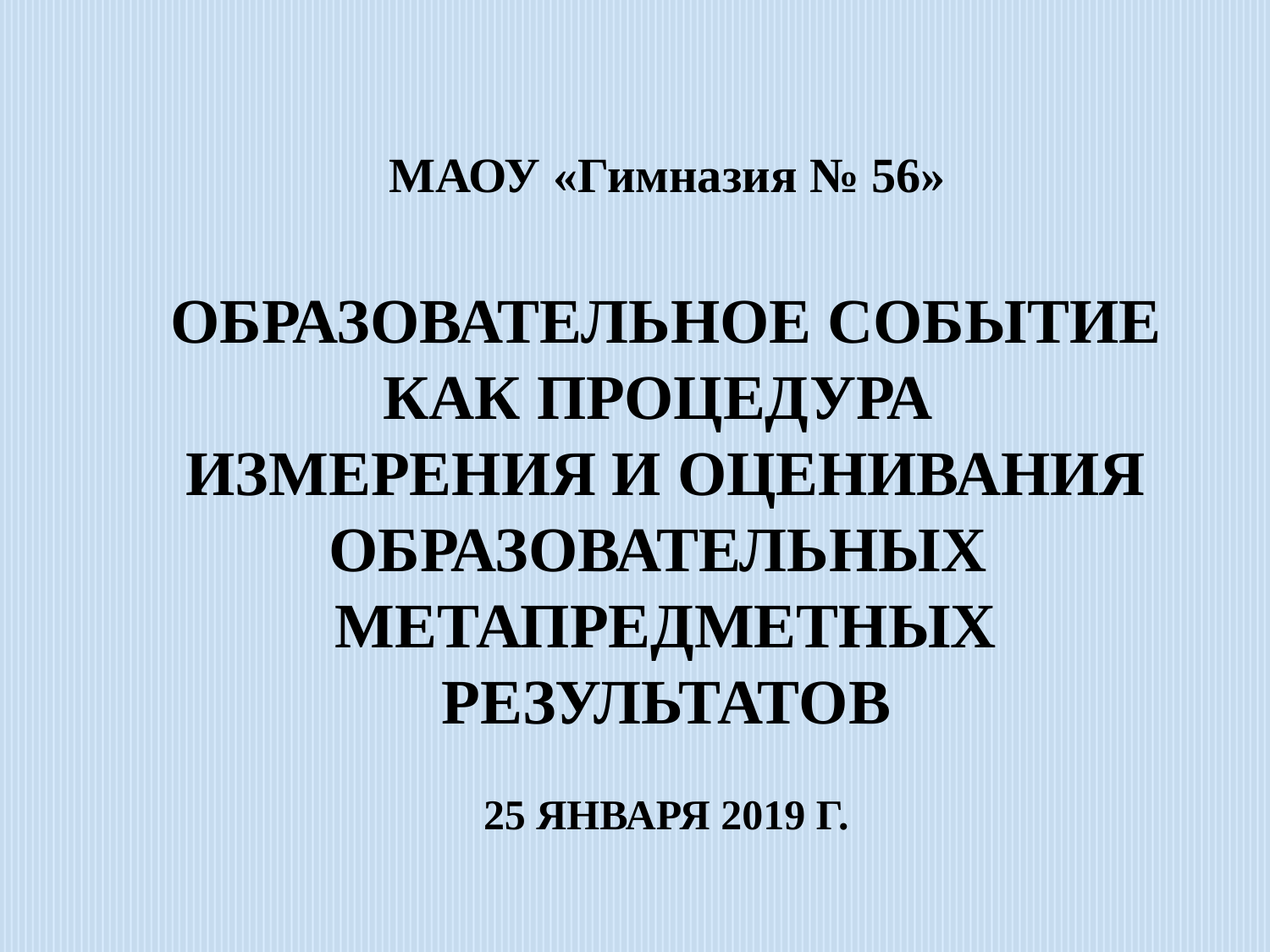

МАОУ «Гимназия № 56»
# Образовательное Событие как процедура измерения и оценивания образовательных метапредметных результатов 25 января 2019 Г.